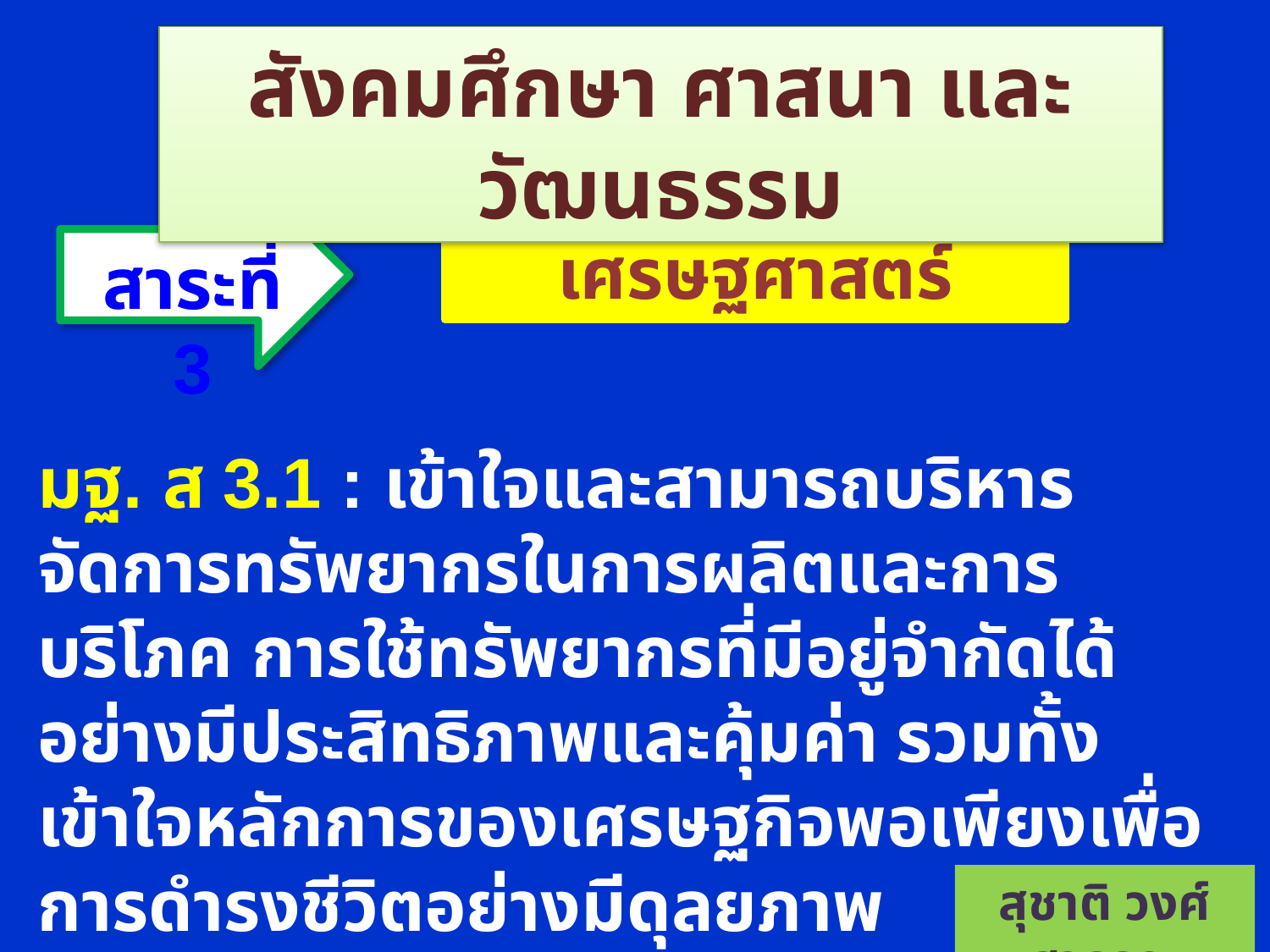

สังคมศึกษา ศาสนา และวัฒนธรรม

เศรษฐศาสตร์
สาระที่ 3
มฐ. ส 3.1 : เข้าใจและสามารถบริหารจัดการทรัพยากรในการผลิตและการบริโภค การใช้ทรัพยากรที่มีอยู่จำกัดได้อย่างมีประสิทธิภาพและคุ้มค่า รวมทั้งเข้าใจหลักการของเศรษฐกิจพอเพียงเพื่อการดำรงชีวิตอย่างมีดุลยภาพ
สุชาติ วงศ์สุวรรณ